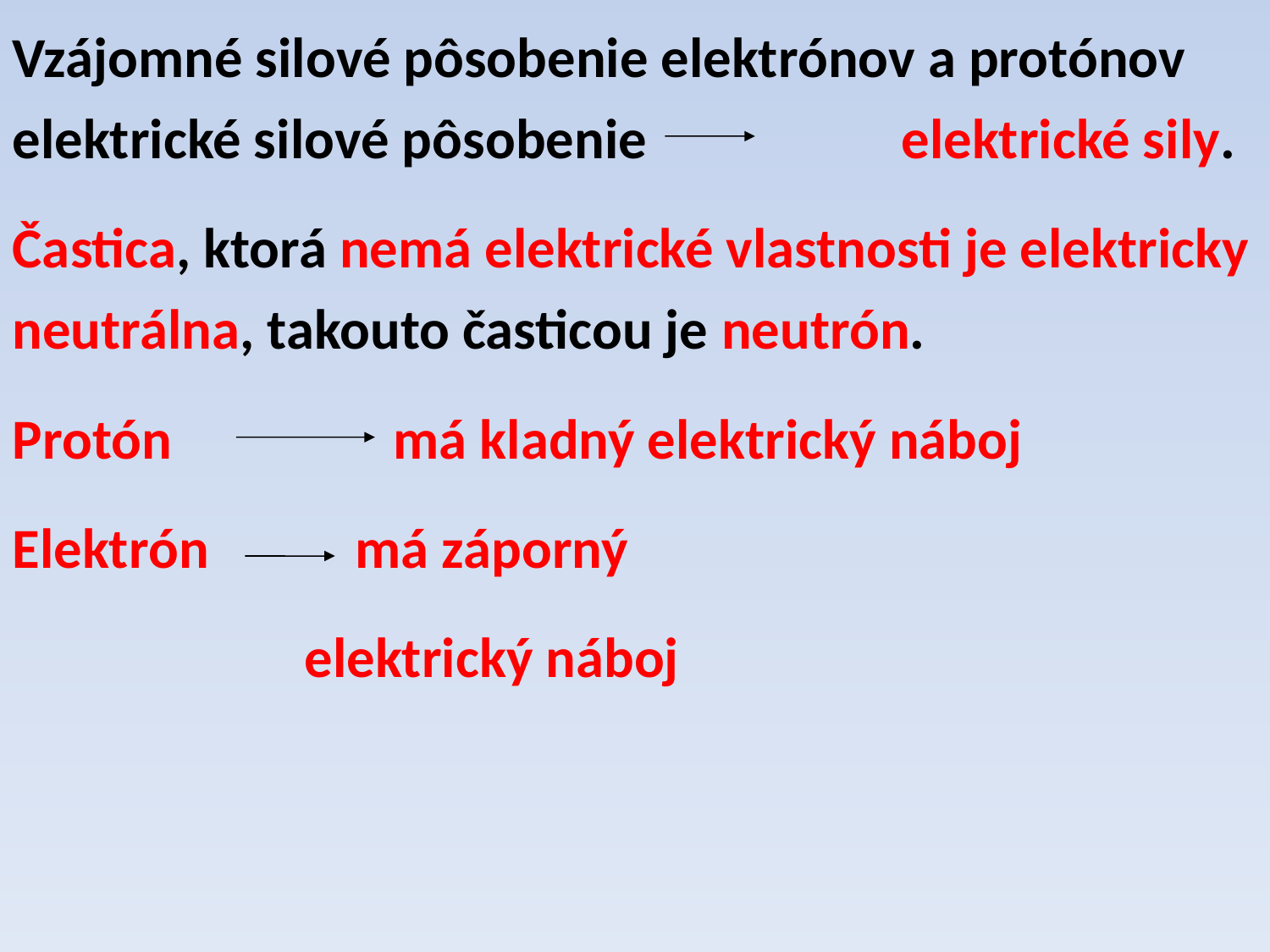

Vzájomné silové pôsobenie elektrónov a protónov elektrické silové pôsobenie		elektrické sily.
Častica, ktorá nemá elektrické vlastnosti je elektricky neutrálna, takouto časticou je neutrón.
Protón		má kladný elektrický náboj
Elektrón	       má záporný
                       elektrický náboj